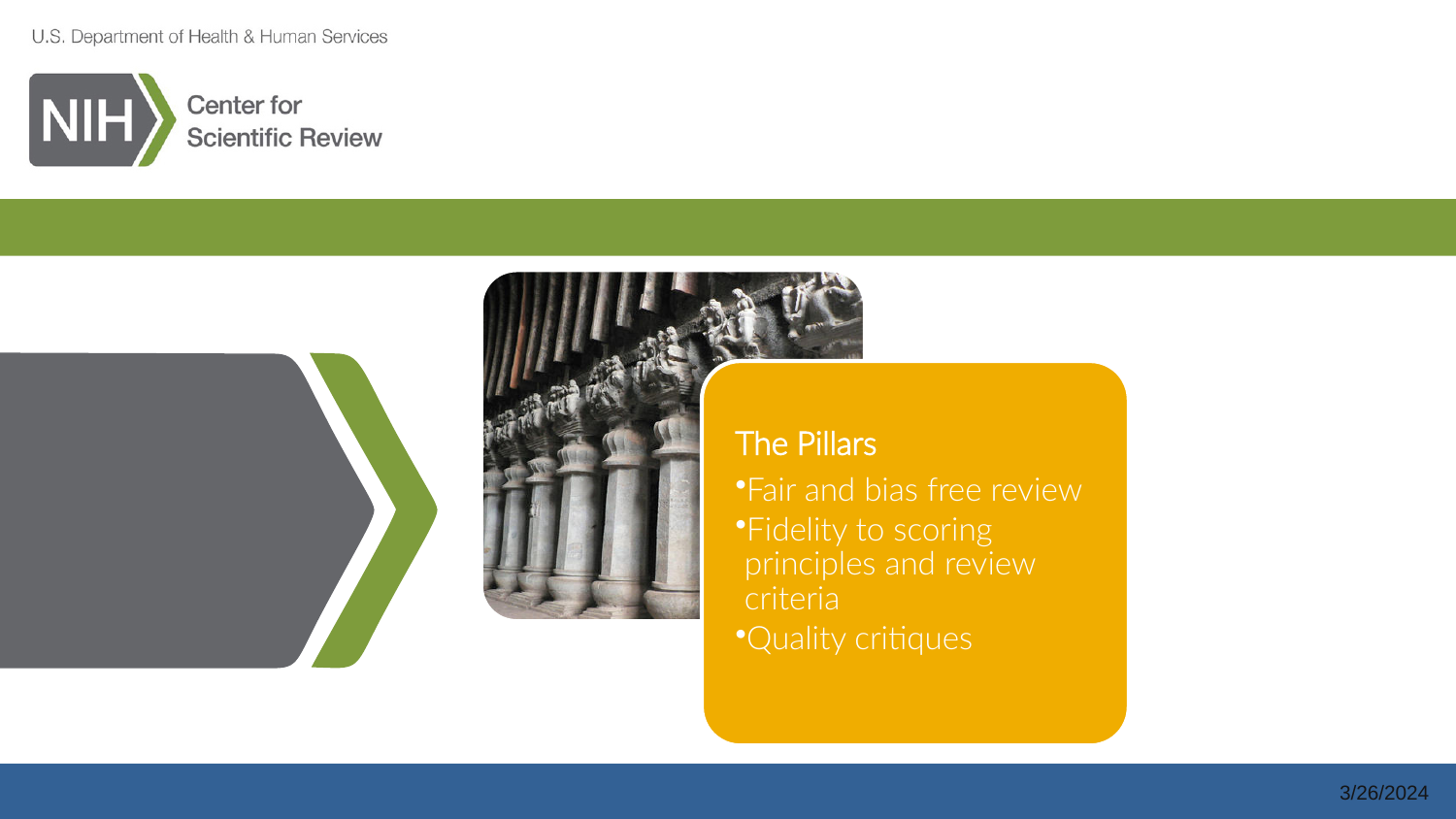

The Pillars
Fair and bias free review
Fidelity to scoring principles and review criteria
Quality critiques
3/26/2024
# The Pillars